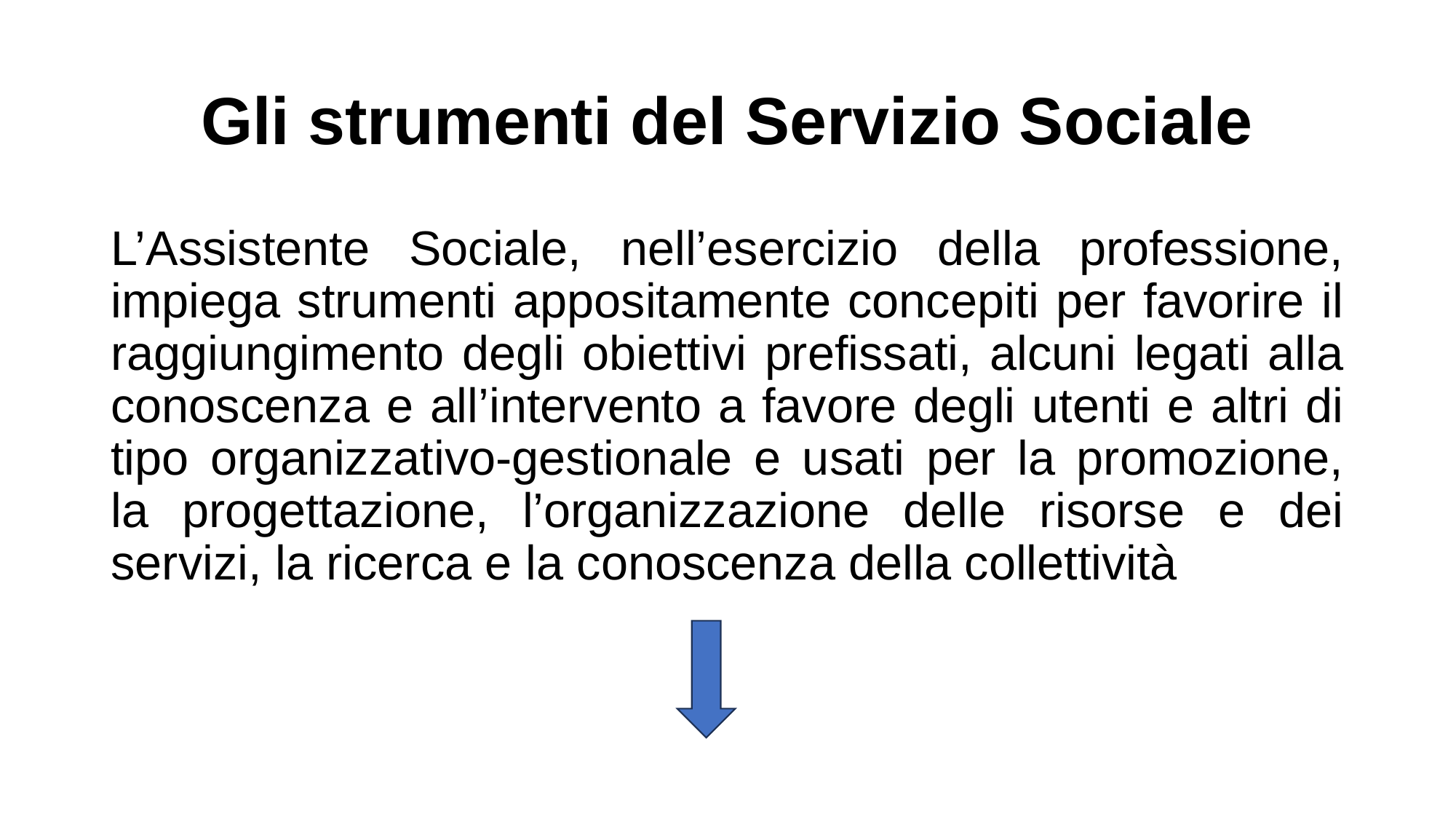

# Gli strumenti del Servizio Sociale
L’Assistente Sociale, nell’esercizio della professione, impiega strumenti appositamente concepiti per favorire il raggiungimento degli obiettivi prefissati, alcuni legati alla conoscenza e all’intervento a favore degli utenti e altri di tipo organizzativo-gestionale e usati per la promozione, la progettazione, l’organizzazione delle risorse e dei servizi, la ricerca e la conoscenza della collettività